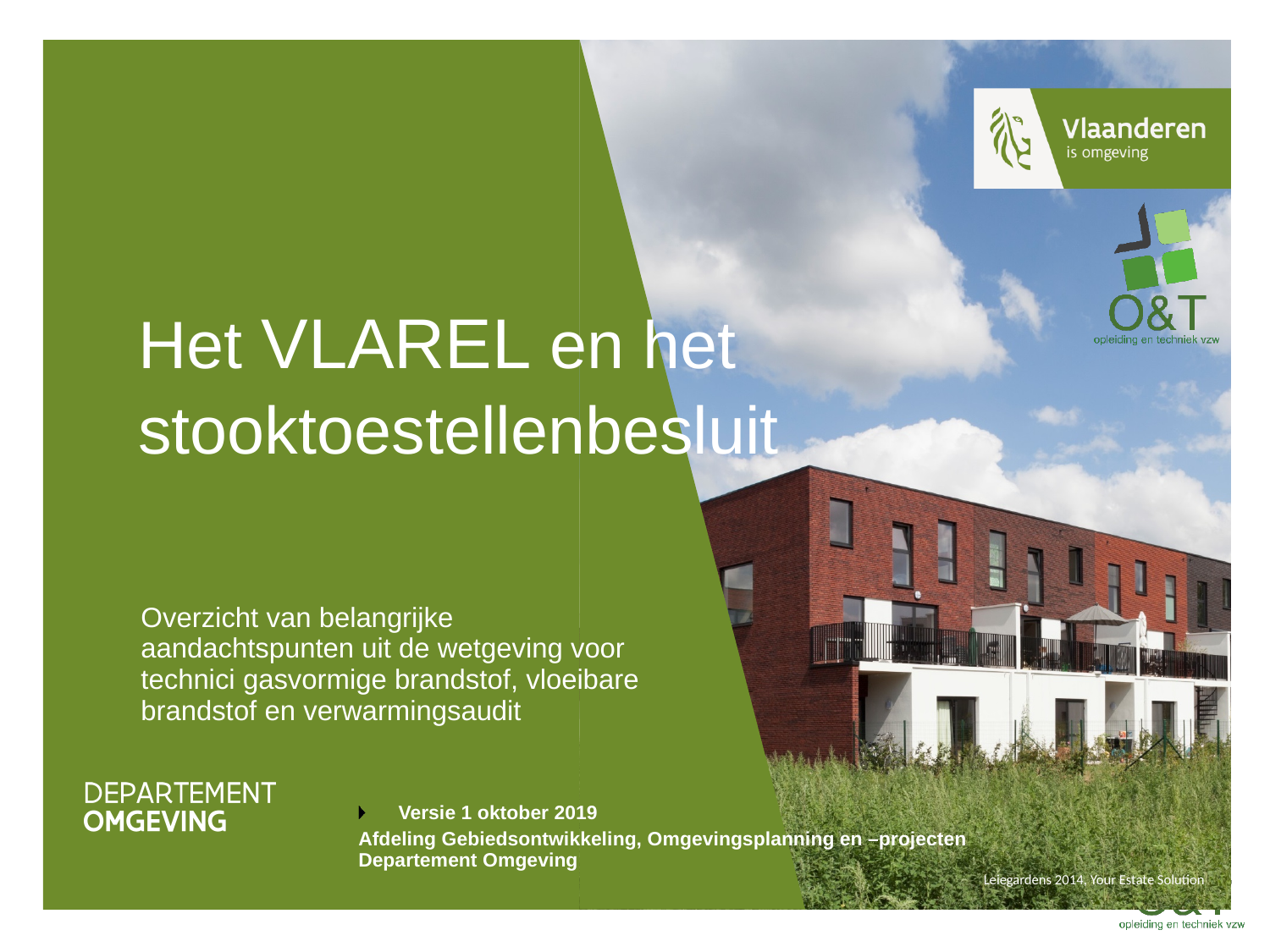

# Het VLAREL en het stooktoestellenbesluit
Overzicht van belangrijke aandachtspunten uit de wetgeving voor technici gasvormige brandstof, vloeibare brandstof en verwarmingsaudit
Versie 1 oktober 2019
Afdeling Gebiedsontwikkeling, Omgevingsplanning en –projecten
Departement Omgeving